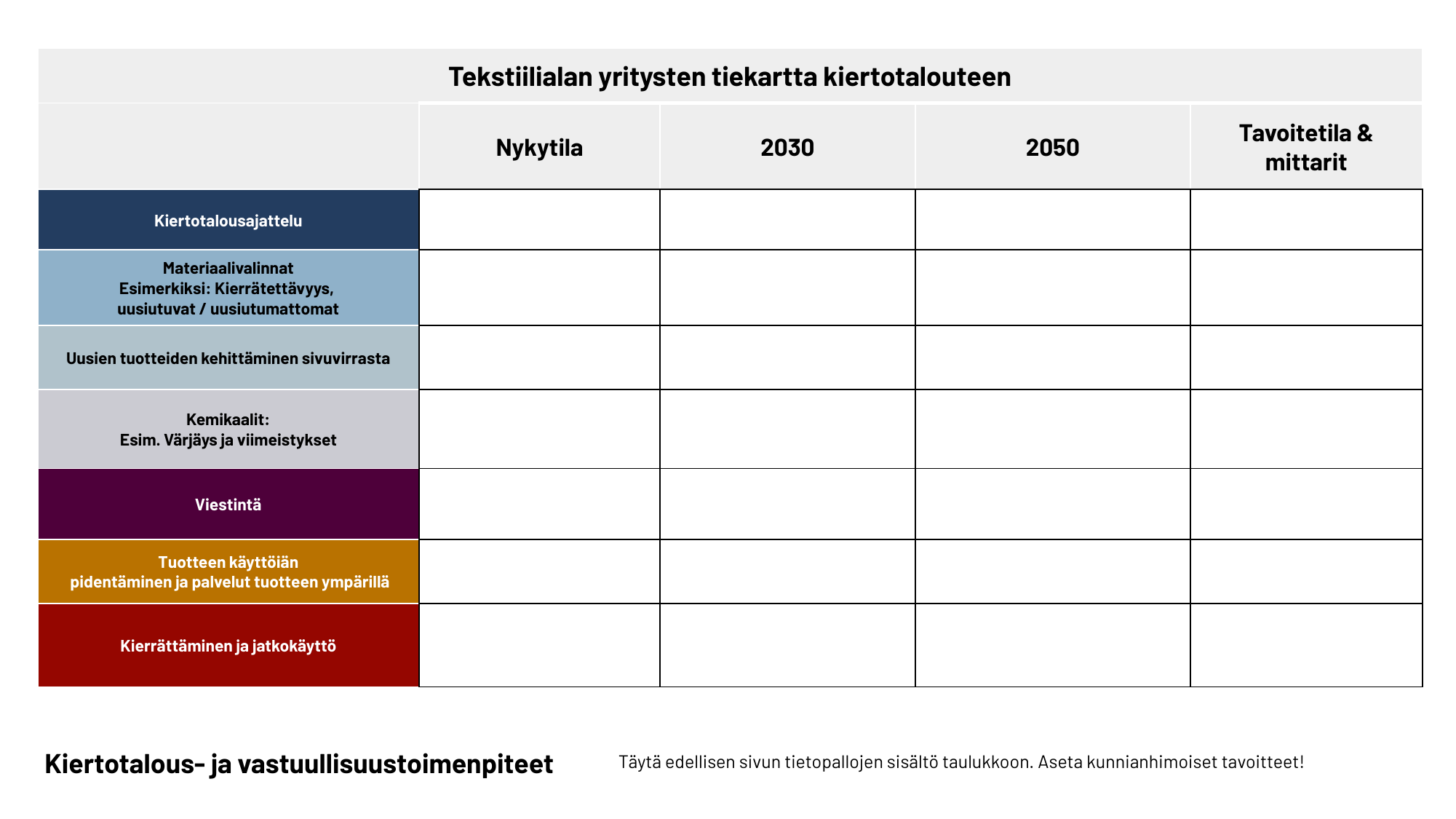

| Tekstiilialan yritysten tiekartta kiertotalouteen |  |  |  |  |
| --- | --- | --- | --- | --- |
|  | Nykytila | 2030 | 2050 | Tavoitetila & mittarit |
| Kiertotalousajattelu |  |  |  |  |
| Materiaalivalinnat Esimerkiksi: Kierrätettävyys,  uusiutuvat / uusiutumattomat |  |  |  |  |
| Uusien tuotteiden kehittäminen sivuvirrasta |  |  |  |  |
| Kemikaalit: Esim. Värjäys ja viimeistykset |  |  |  |  |
| Viestintä |  |  |  |  |
| Tuotteen käyttöiän  pidentäminen ja palvelut tuotteen ympärillä |  |  |  |  |
| Kierrättäminen ja jatkokäyttö |  |  |  |  |
Kiertotalous- ja vastuullisuustoimenpiteet
Täytä edellisen sivun tietopallojen sisältö taulukkoon. Aseta kunnianhimoiset tavoitteet!